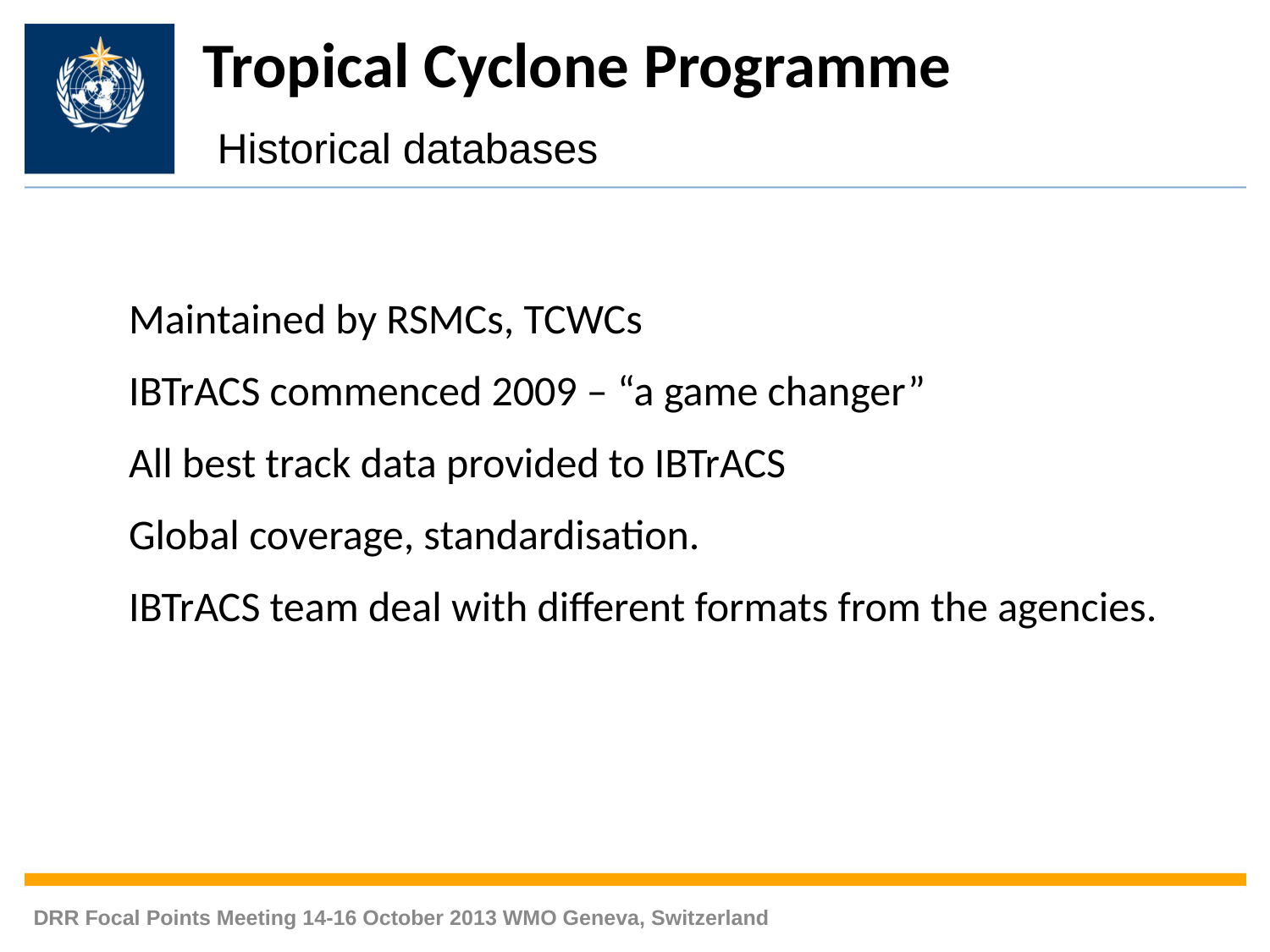

Tropical Cyclone Programme
 Historical databases
Maintained by RSMCs, TCWCs
IBTrACS commenced 2009 – “a game changer”
All best track data provided to IBTrACS
Global coverage, standardisation.
IBTrACS team deal with different formats from the agencies.